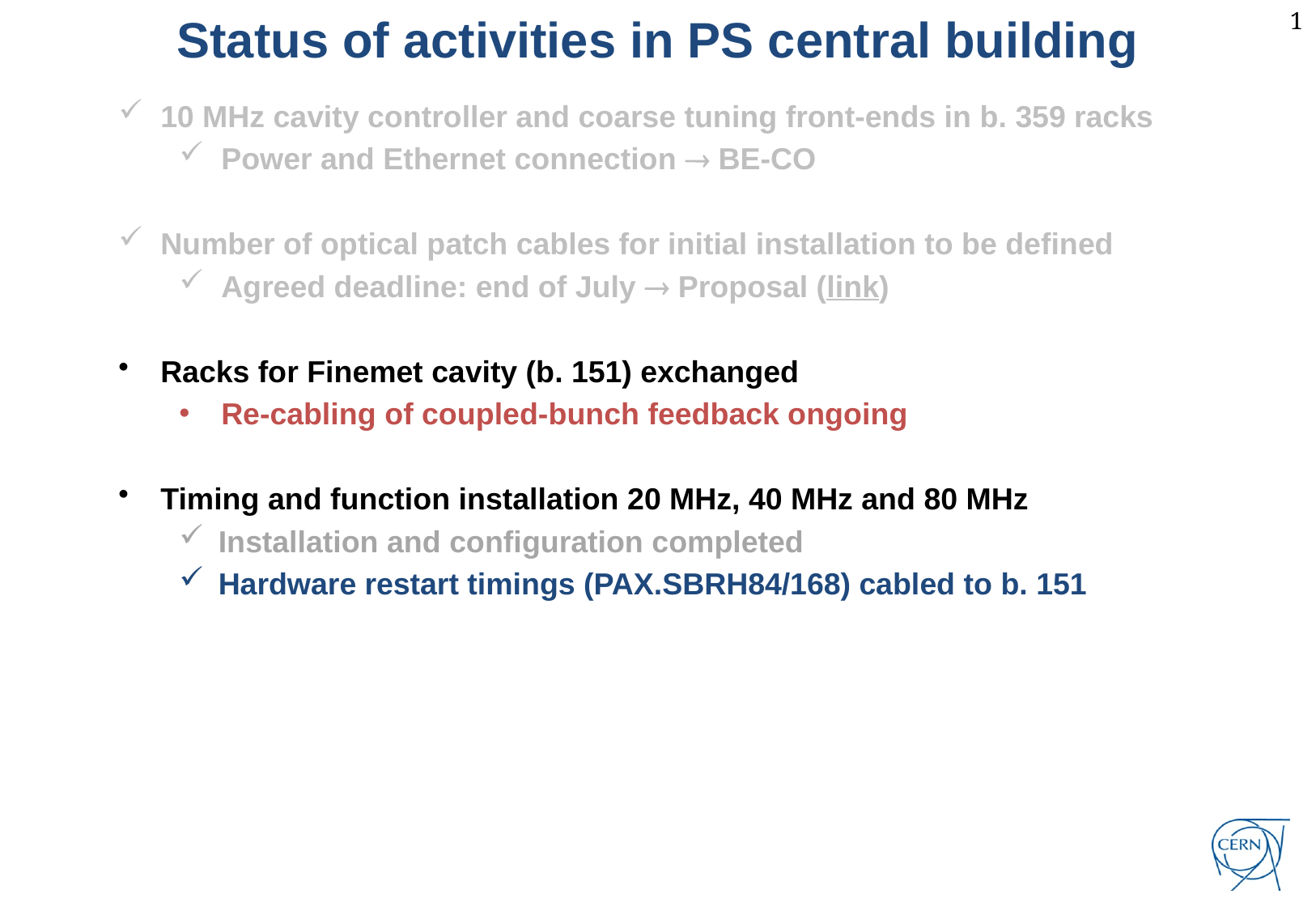

Status of activities in PS central building
10 MHz cavity controller and coarse tuning front-ends in b. 359 racks
Power and Ethernet connection → BE-CO

Number of optical patch cables for initial installation to be defined
Agreed deadline: end of July → Proposal (link)

Racks for Finemet cavity (b. 151) exchanged
Re-cabling of coupled-bunch feedback ongoing

Timing and function installation 20 MHz, 40 MHz and 80 MHz
Installation and configuration completed
Hardware restart timings (PAX.SBRH84/168) cabled to b. 151